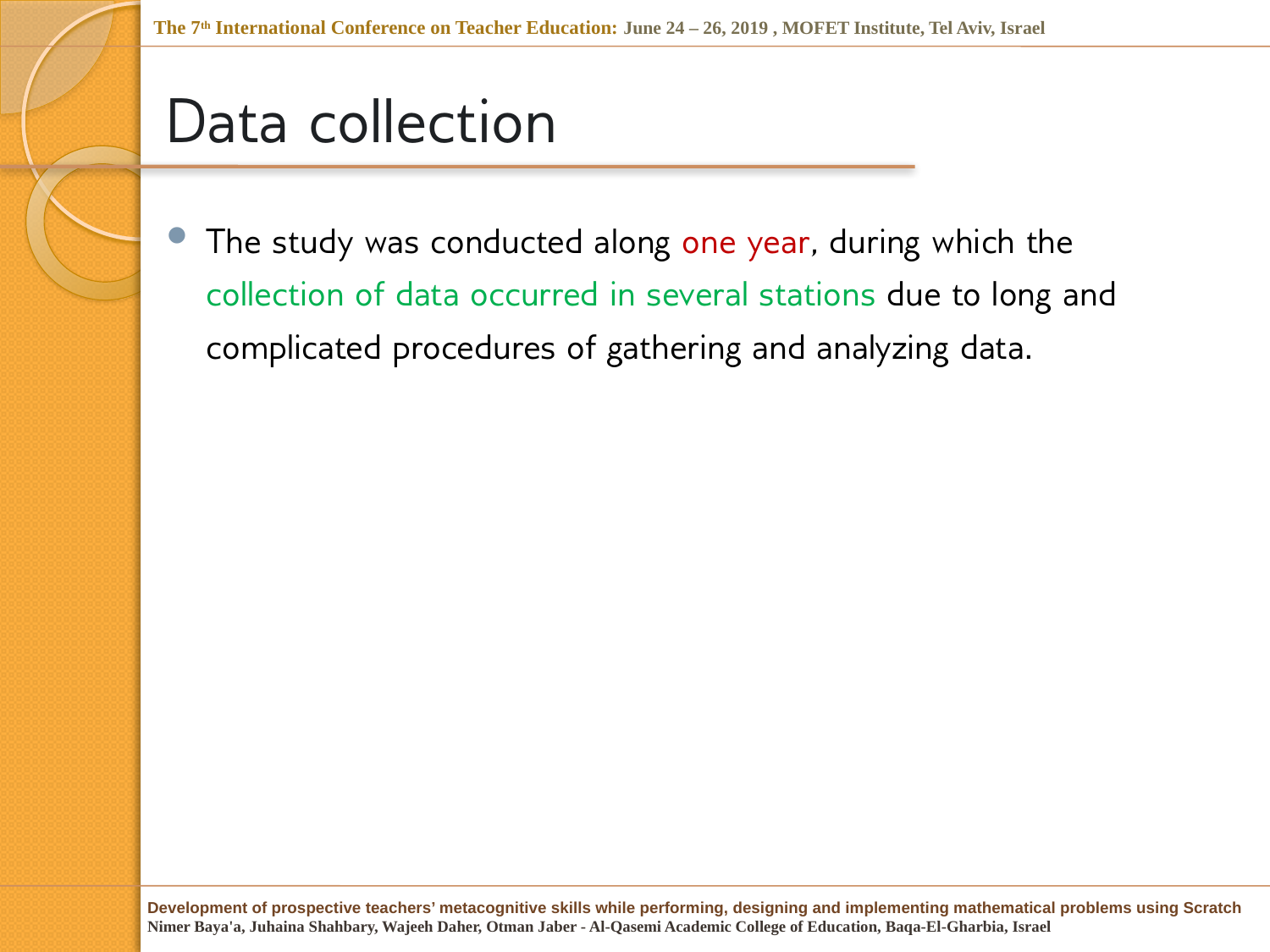

# Data collection
The study was conducted along one year, during which the collection of data occurred in several stations due to long and complicated procedures of gathering and analyzing data.